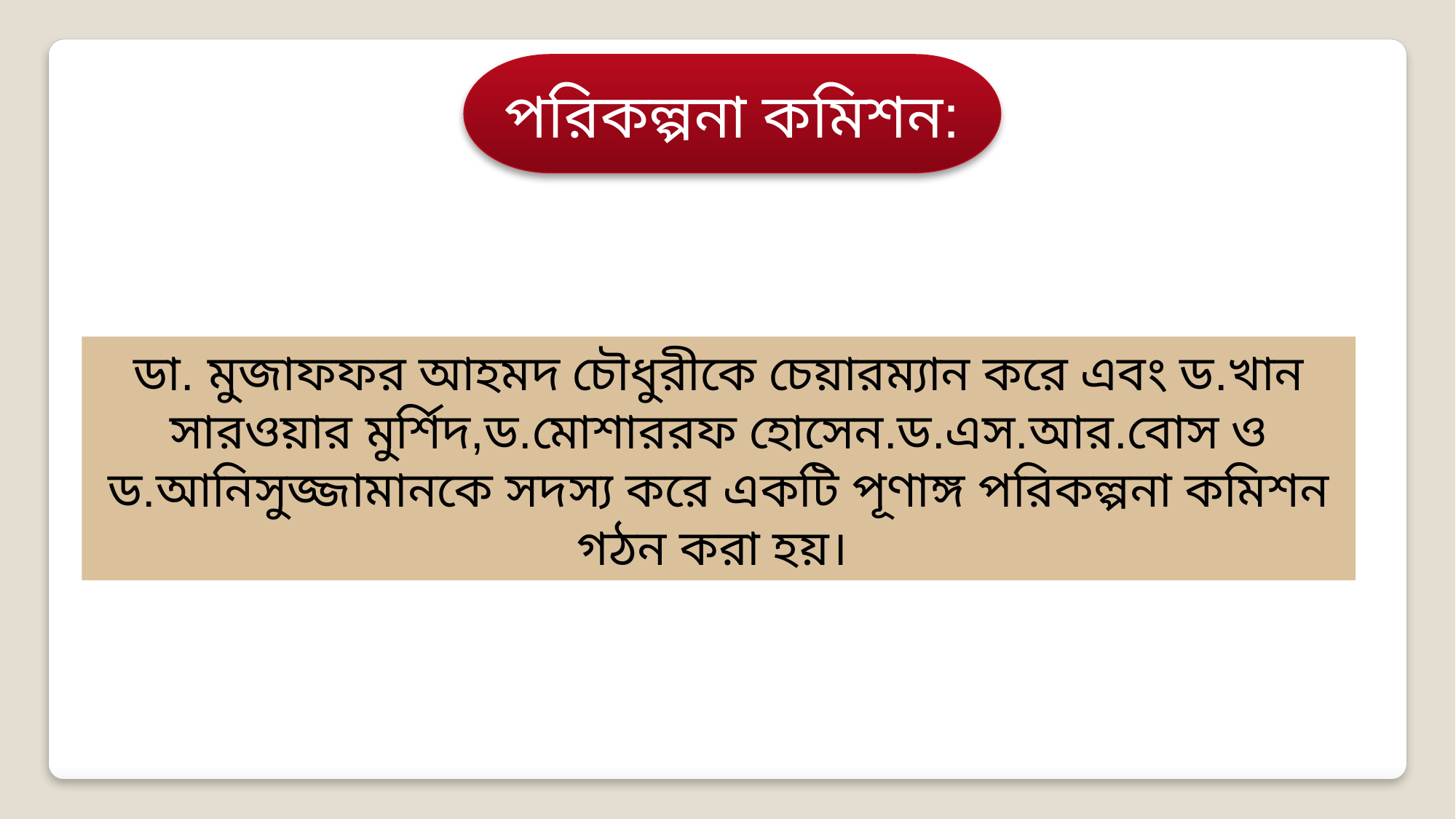

পরিকল্পনা কমিশন:
ডা. মুজাফফর আহমদ চৌধুরীকে চেয়ারম্যান করে এবং ড.খান সারওয়ার মুর্শিদ,ড.মোশাররফ হোসেন.ড.এস.আর.বোস ও ড.আনিসুজ্জামানকে সদস্য করে একটি পূণাঙ্গ পরিকল্পনা কমিশন গঠন করা হয়।